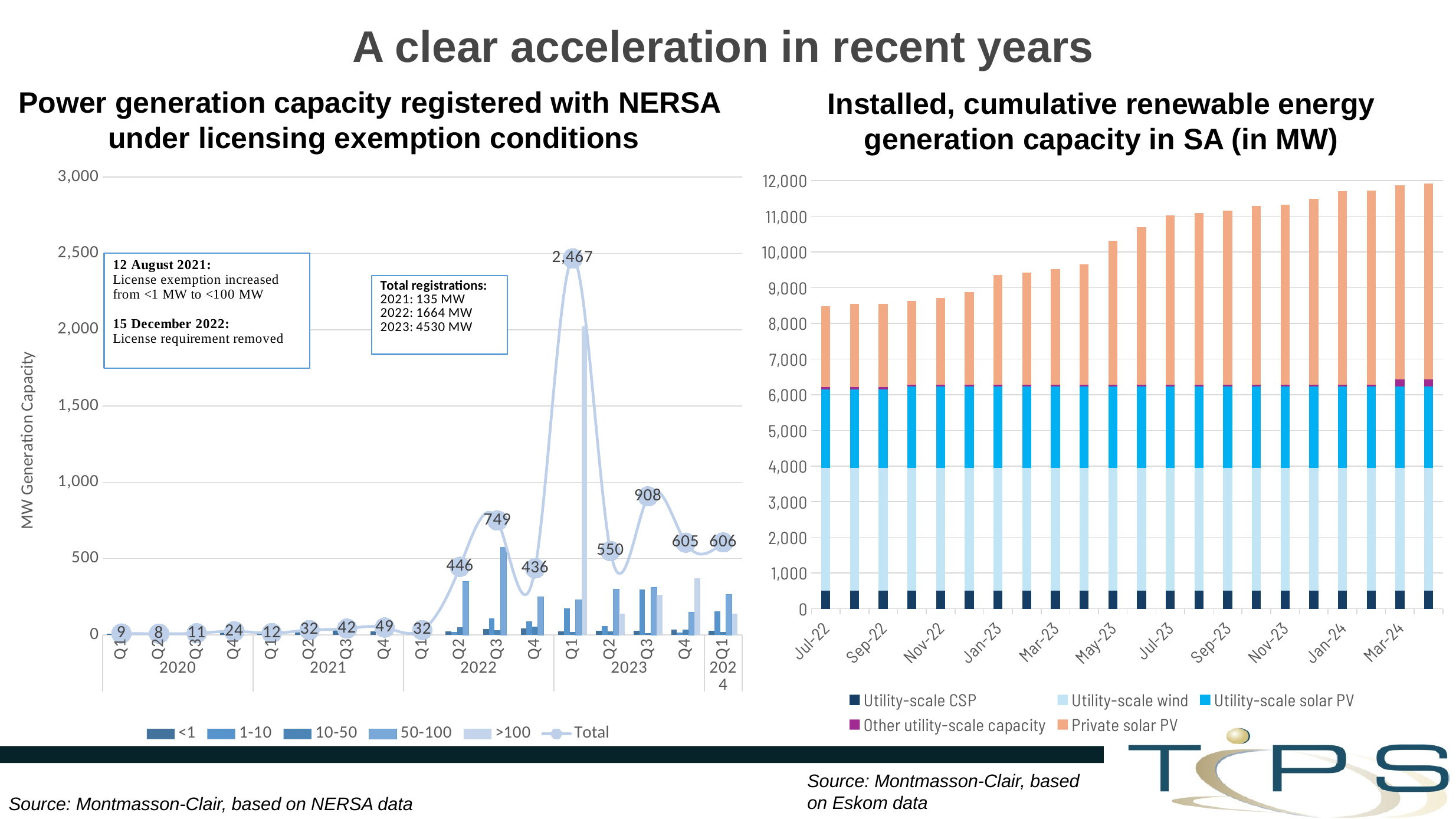

# A clear acceleration in recent years
Power generation capacity registered with NERSA
under licensing exemption conditions
Installed, cumulative renewable energy generation capacity in SA (in MW)

### Chart

| Category | Utility-scale CSP | Utility-scale wind | Utility-scale solar PV | Other utility-scale capacity | Private solar PV |
|---|---|---|---|---|---|
| 44743 | 500.0 | 3442.6 | 2201.01 | 61.589999999999236 | 2264.5 |
| 44774 | 500.0 | 3442.6 | 2201.01 | 61.589999999999236 | 2333.6 |
| 44805 | 500.0 | 3442.6 | 2201.01 | 61.589999999999236 | 2333.6 |
| 44835 | 500.0 | 3442.6 | 2287.1 | 50.5 | 2338.1 |
| 44866 | 500.0 | 3442.6 | 2287.1 | 50.5 | 2421.9 |
| 44896 | 500.0 | 3442.6 | 2287.1 | 50.5 | 2586.4 |
| 44927 | 500.0 | 3442.6 | 2287.1 | 50.5 | 3077.1 |
| 44958 | 500.0 | 3442.6 | 2287.1 | 50.5 | 3138.8 |
| 44986 | 500.0 | 3442.6 | 2287.1 | 50.5 | 3242.8 |
| 45017 | 500.0 | 3442.6 | 2287.1 | 50.5 | 3368.0 |
| 45047 | 500.0 | 3442.6 | 2287.1 | 50.5 | 4036.8 |
| 45078 | 500.0 | 3442.6 | 2287.1 | 50.5 | 4411.5 |
| 45108 | 500.0 | 3442.6 | 2287.1 | 50.5 | 4740.4 |
| 45139 | 500.0 | 3442.6 | 2287.1 | 50.5 | 4812.8 |
| 45170 | 500.0 | 3442.6 | 2287.1 | 50.5 | 4883.0 |
| 45200 | 500.0 | 3442.6 | 2287.1 | 50.5 | 5005.0 |
| 45231 | 500.0 | 3442.6 | 2287.1 | 50.5 | 5039.6 |
| 45261 | 500.0 | 3442.6 | 2287.1 | 50.5 | 5203.7 |
| 45292 | 500.0 | 3442.6 | 2287.1 | 50.5 | 5412.3 |
| 45323 | 500.0 | 3442.6 | 2287.1 | 50.5 | 5439.9 |
| 45352 | 500.0 | 3442.6 | 2287.1 | 200.5 | 5439.9 |
| 45383 | 500.0 | 3442.6 | 2287.1 | 200.5 | 5490.0 |

### Chart

| Category | <1 | 1-10 | 10-50 | 50-100 | >100 | Total |
|---|---|---|---|---|---|---|
| Q1 | 8.4484 | 1.0 | None | None | None | 9.4484 |
| Q2 | 7.1183 | 1.0 | None | None | None | 8.1183 |
| Q3 | 10.488999999999999 | 1.0 | None | None | None | 11.488999999999999 |
| Q4 | 17.919999999999995 | 6.0 | None | None | None | 23.919999999999995 |
| Q1 | 8.151800000000001 | 4.0 | None | None | None | 12.151800000000001 |
| Q2 | 28.930499999999995 | 3.0 | None | None | None | 31.930499999999995 |
| Q3 | 36.456700000000005 | 5.6 | None | None | None | 42.056700000000006 |
| Q4 | 22.702599999999993 | None | 25.914 | None | None | 48.61659999999999 |
| Q1 | 15.690100000000001 | 16.5 | None | None | None | 32.1901 |
| Q2 | 22.959599999999995 | 21.345 | 50.0 | 352.0 | None | 446.3046 |
| Q3 | 38.42599999999999 | 107.5 | 30.000000000000004 | 573.5 | None | 749.4259999999999 |
| Q4 | 41.604899999999965 | 89.0 | 55.1972 | 250.0 | None | 435.8021 |
| Q1 | 22.693100000000012 | 174.7 | 19.086000000000002 | 230.0 | 2020.4999999999998 | 2466.9790999999996 |
| Q2 | 26.440499999999982 | 59.0 | 24.649000000000004 | 300.0 | 140.0 | 550.0895 |
| Q3 | 25.35749999999999 | 296.2 | 12.315 | 312.0 | 262.1 | 907.9725 |
| Q4 | 36.30259999999999 | 15.0 | 33.476 | 150.0 | 370.0 | 604.7786 |
| Q1 | 28.184999999999995 | 155.0 | 18.014 | 265.0 | 140.0 | 606.1990000000001 |
Source: Montmasson-Clair, based on Eskom data
Source: Montmasson-Clair, based on NERSA data